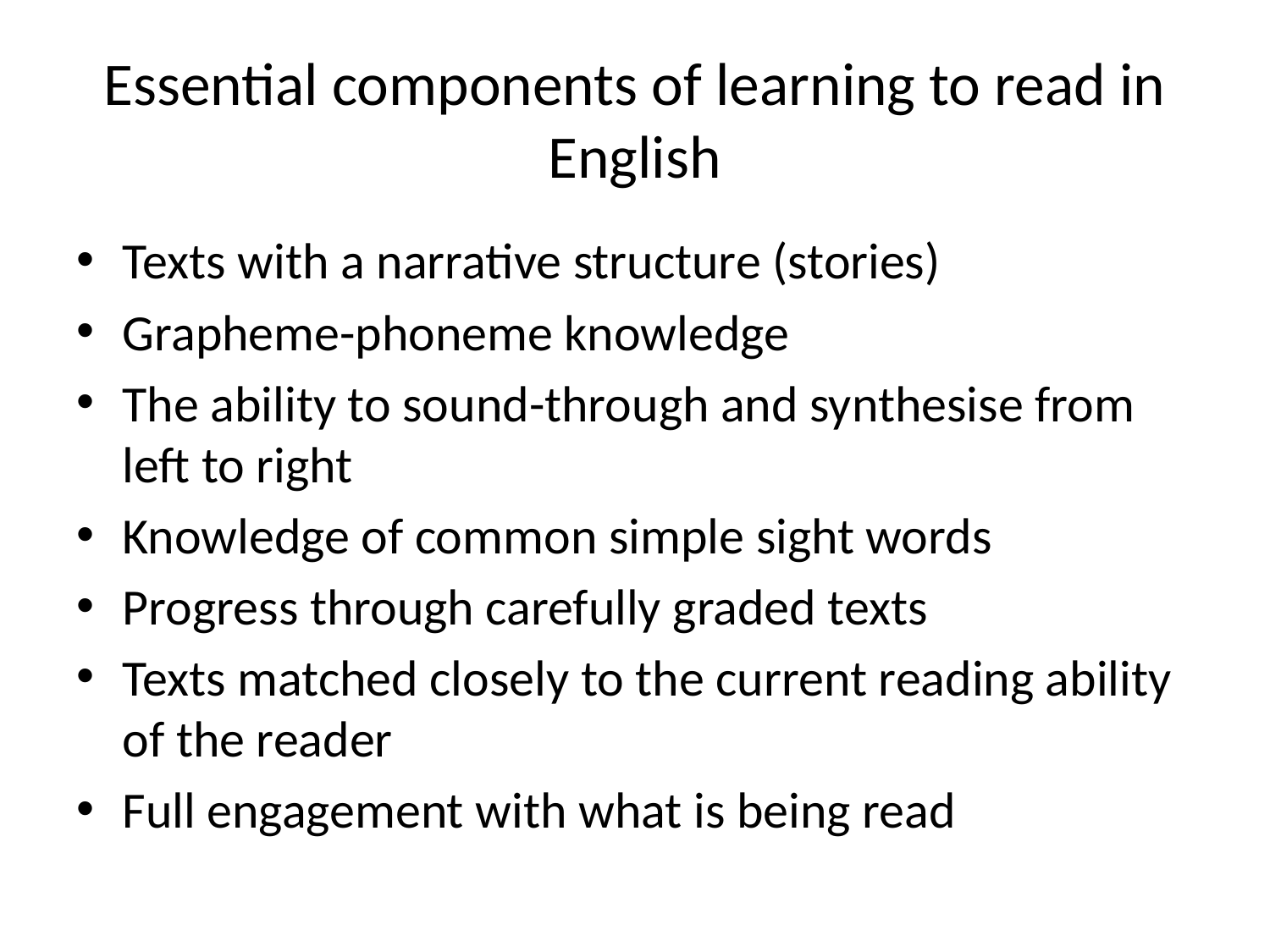

# Essential components of learning to read in English
Texts with a narrative structure (stories)
Grapheme-phoneme knowledge
The ability to sound-through and synthesise from left to right
Knowledge of common simple sight words
Progress through carefully graded texts
Texts matched closely to the current reading ability of the reader
Full engagement with what is being read